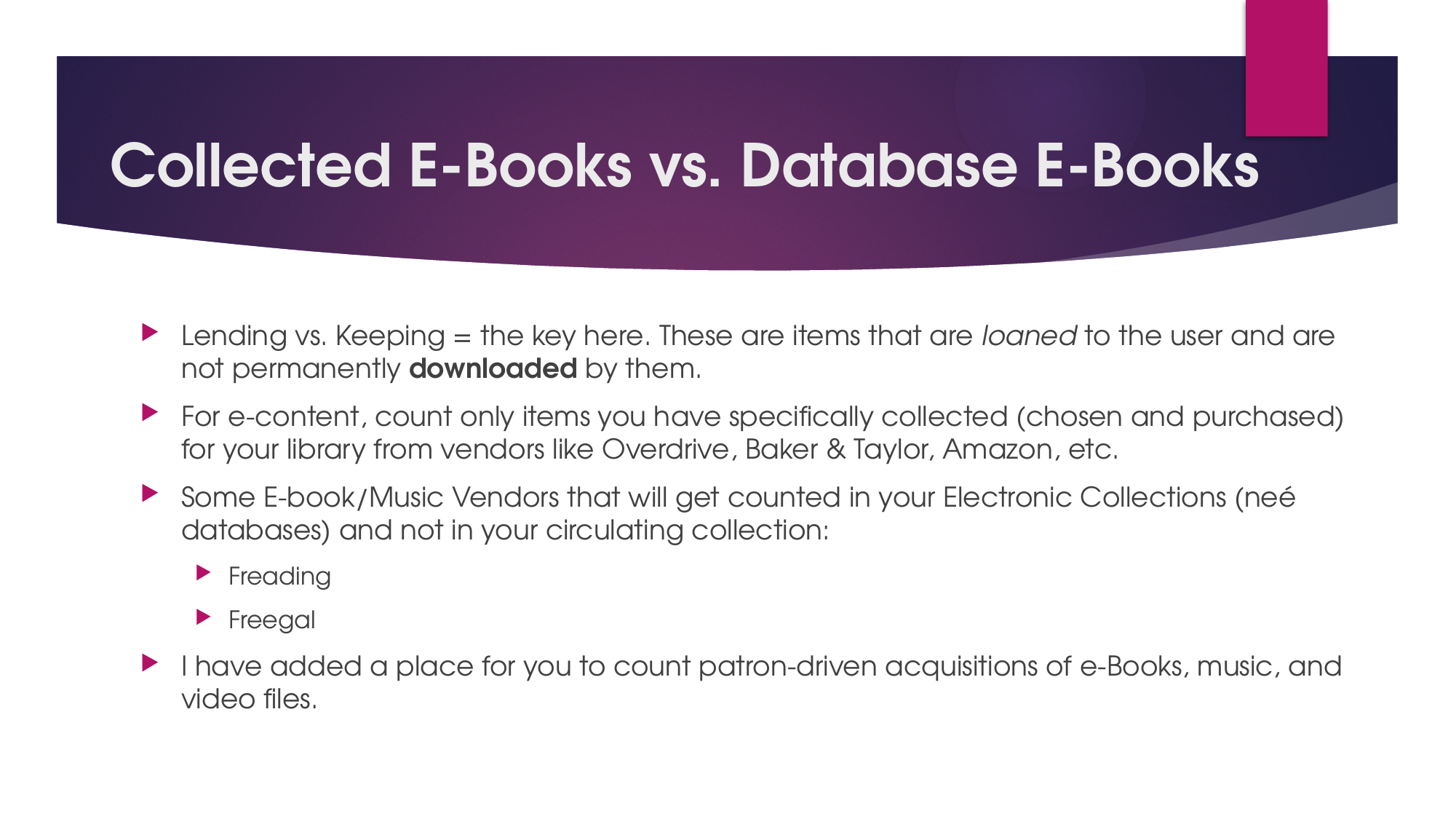

# Collected E-Books vs. Database E-Books
Lending vs. Keeping = the key here. These are items that are loaned to the user and are not permanently downloaded by them.
For e-content, count only items you have specifically collected (chosen and purchased) for your library from vendors like Overdrive, Baker & Taylor, Amazon, etc.
Some E-book/Music Vendors that will get counted in your Electronic Collections (neé databases) and not in your circulating collection:
Freading
Freegal
I have added a place for you to count patron-driven acquisitions of e-Books, music, and video files.